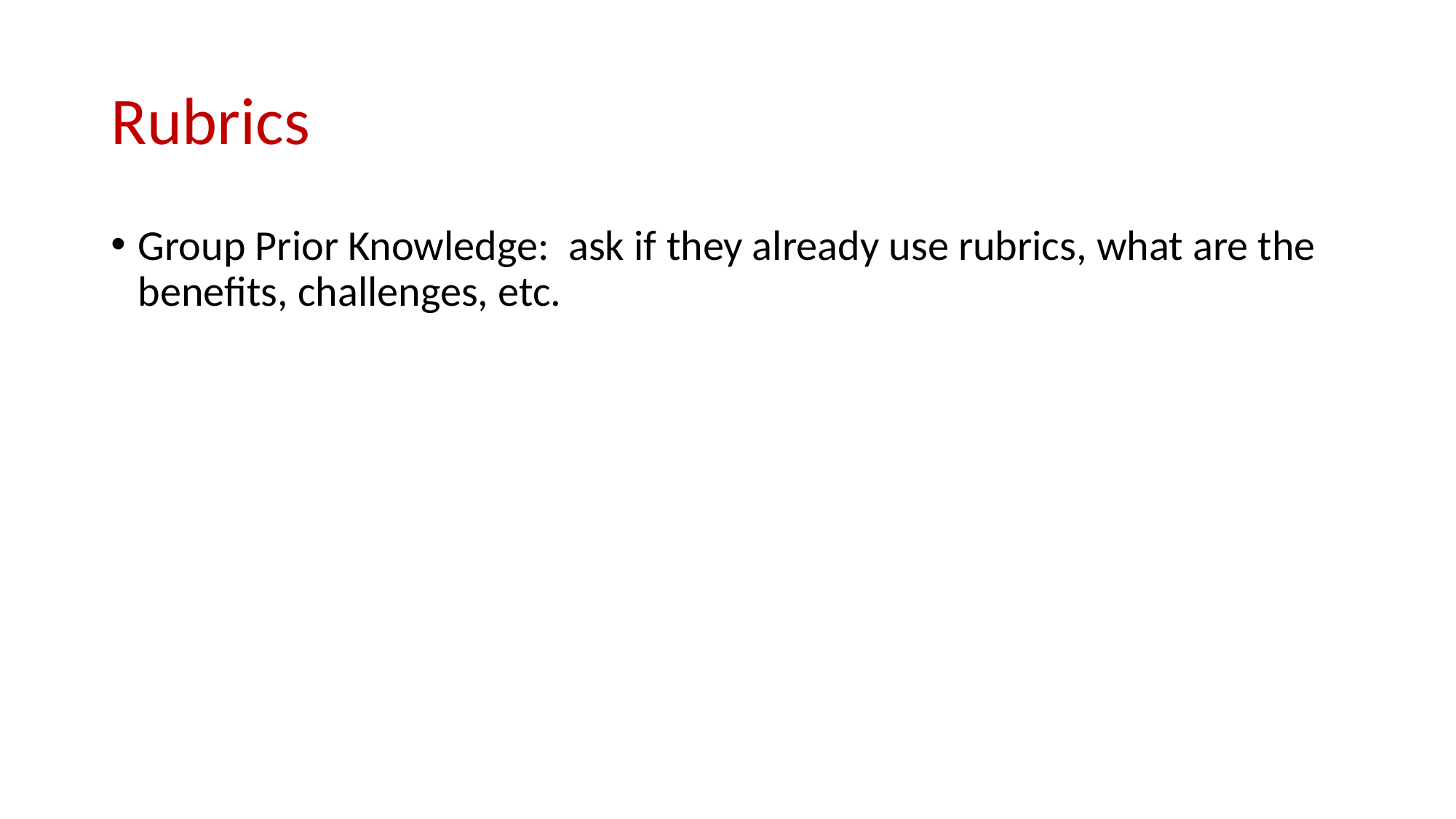

# Rubrics
Group Prior Knowledge:  ask if they already use rubrics, what are the benefits, challenges, etc.